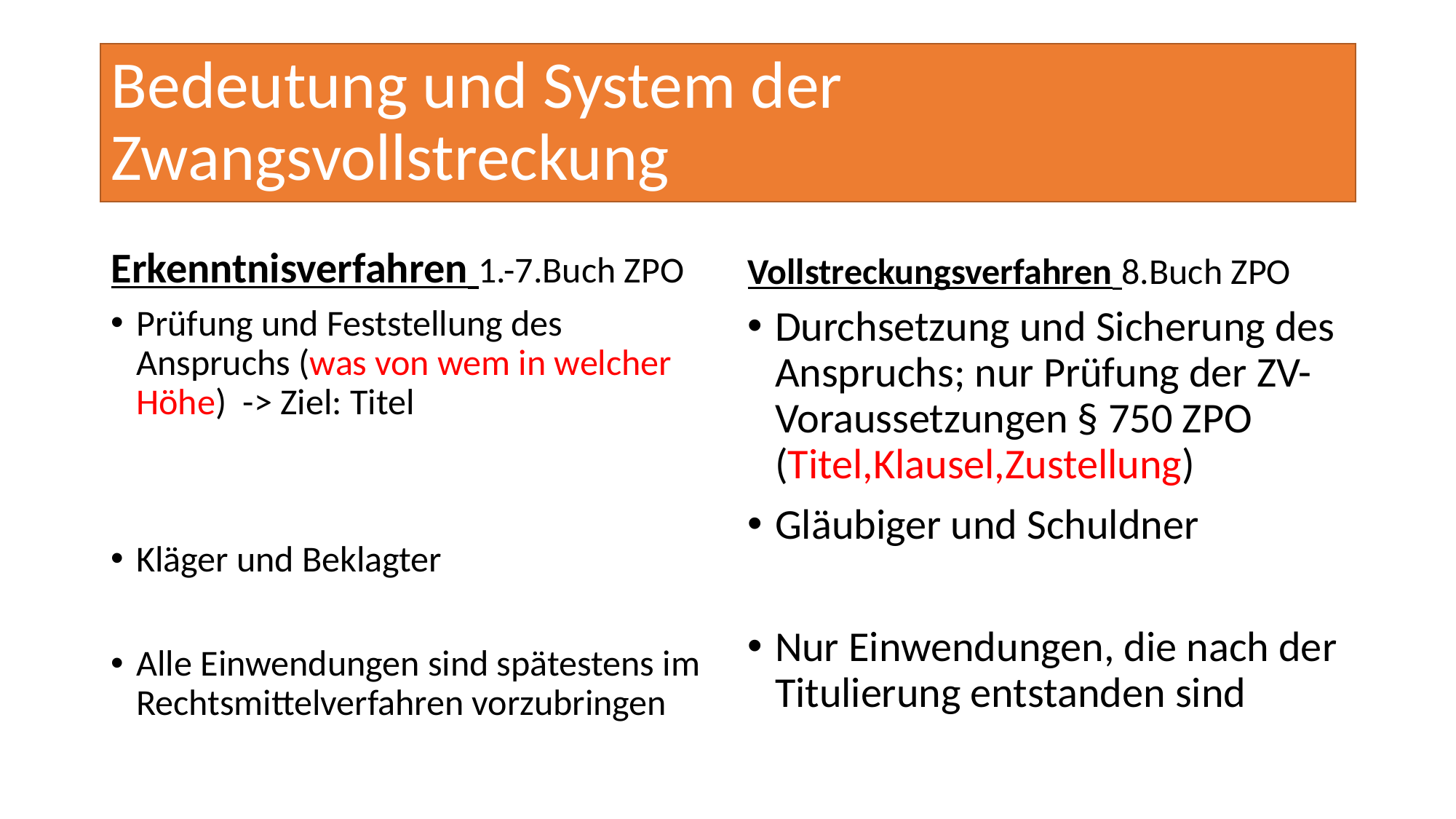

# Bedeutung und System der Zwangsvollstreckung
Erkenntnisverfahren 1.-7.Buch ZPO
Vollstreckungsverfahren 8.Buch ZPO
Prüfung und Feststellung des Anspruchs (was von wem in welcher Höhe)  -> Ziel: Titel

Kläger und Beklagter

Alle Einwendungen sind spätestens im Rechtsmittelverfahren vorzubringen
Durchsetzung und Sicherung des Anspruchs; nur Prüfung der ZV-Voraussetzungen § 750 ZPO (Titel,Klausel,Zustellung)
Gläubiger und Schuldner

Nur Einwendungen, die nach der Titulierung entstanden sind